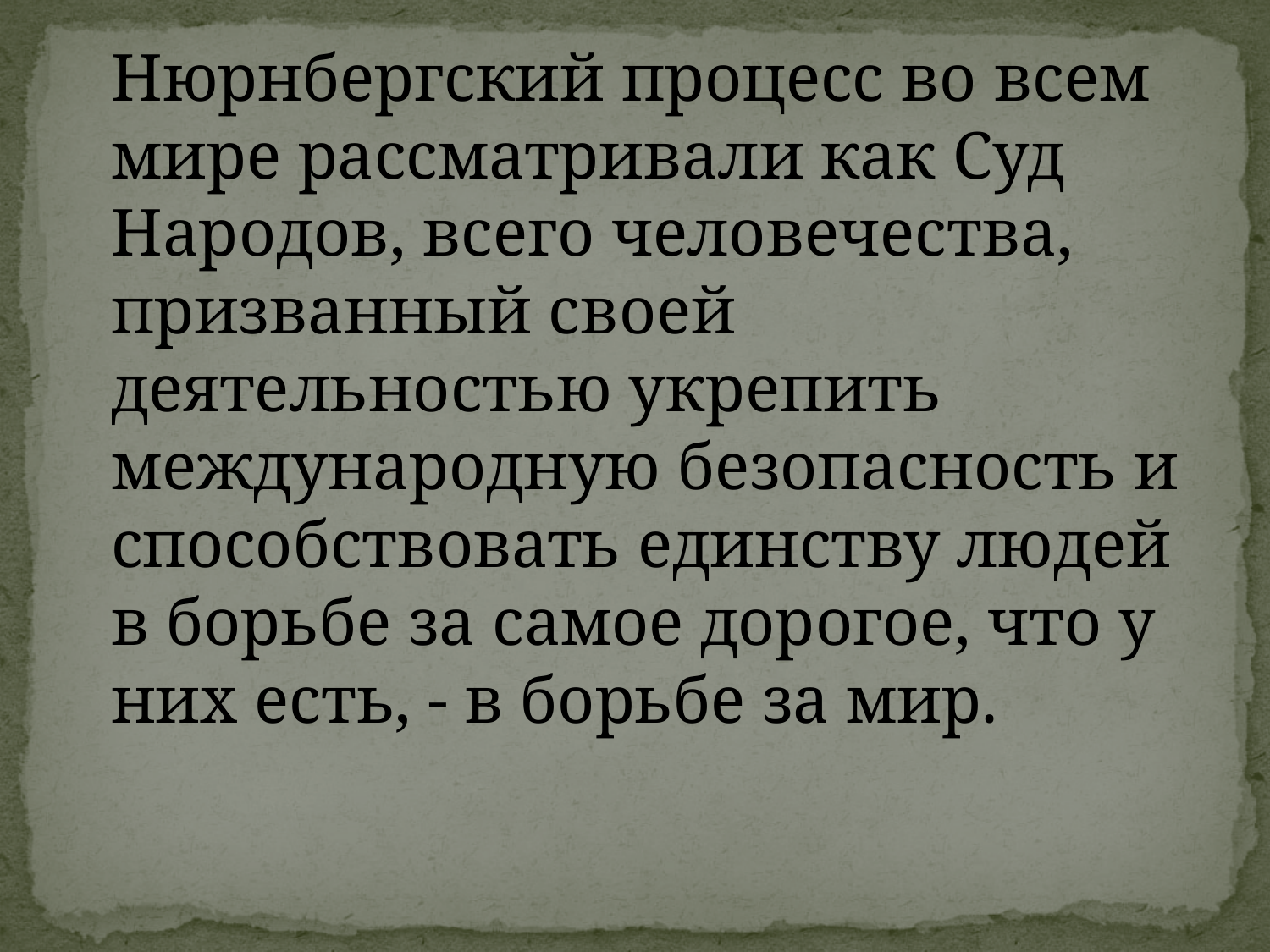

Нюрнбергский процесс во всем мире рассматривали как Суд Народов, всего человечества, призванный своей деятельностью укрепить международную безопасность и способствовать единству людей в борьбе за самое дорогое, что у них есть, - в борьбе за мир.